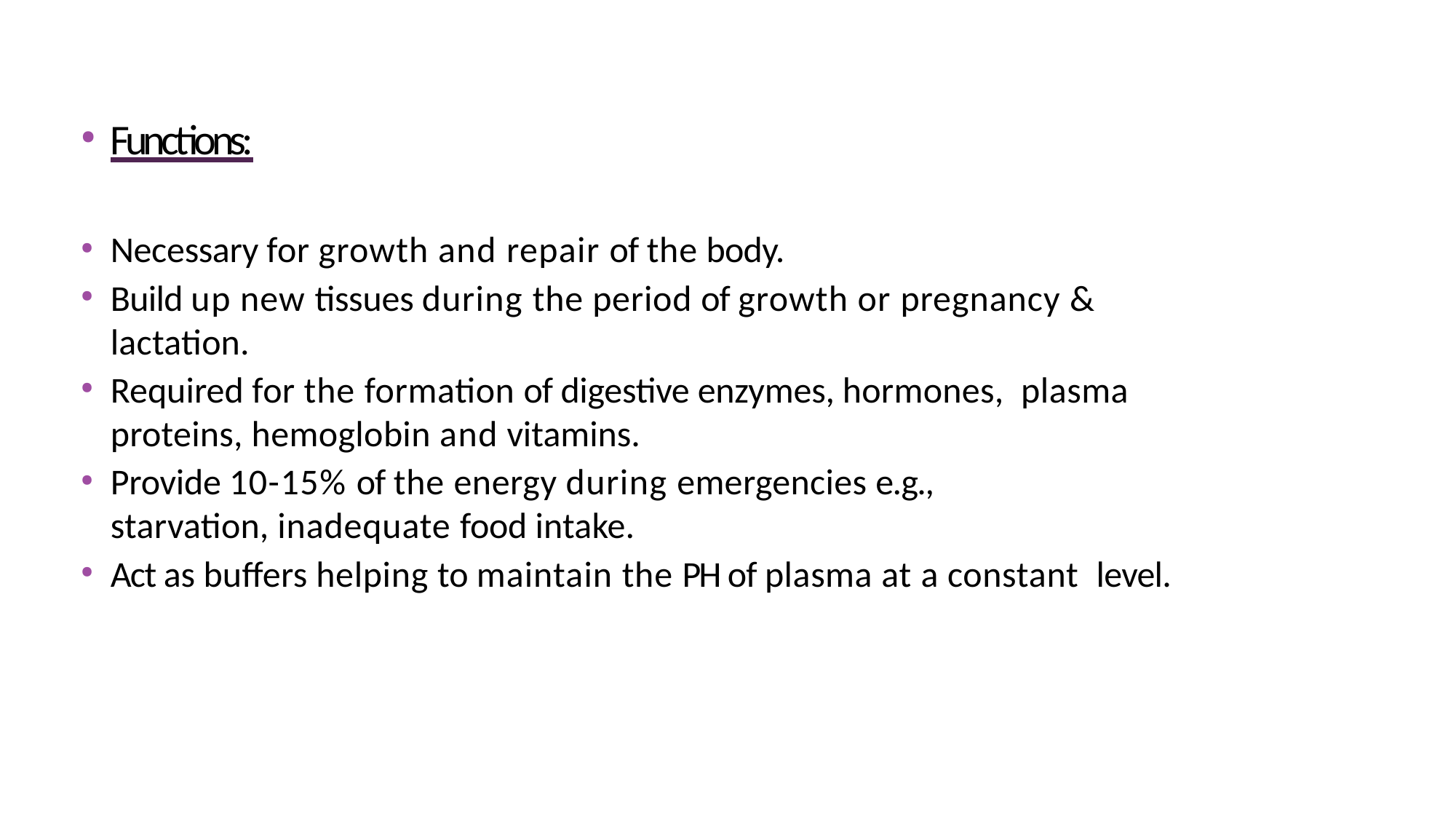

Functions:

Necessary for growth and repair of the body.
Build up new tissues during the period of growth or pregnancy &  lactation.
Required for the formation of digestive enzymes, hormones,  plasma proteins, hemoglobin and vitamins.
Provide 10-15% of the energy during emergencies e.g.,  starvation, inadequate food intake.
Act as buffers helping to maintain the PH of plasma at a constant  level.